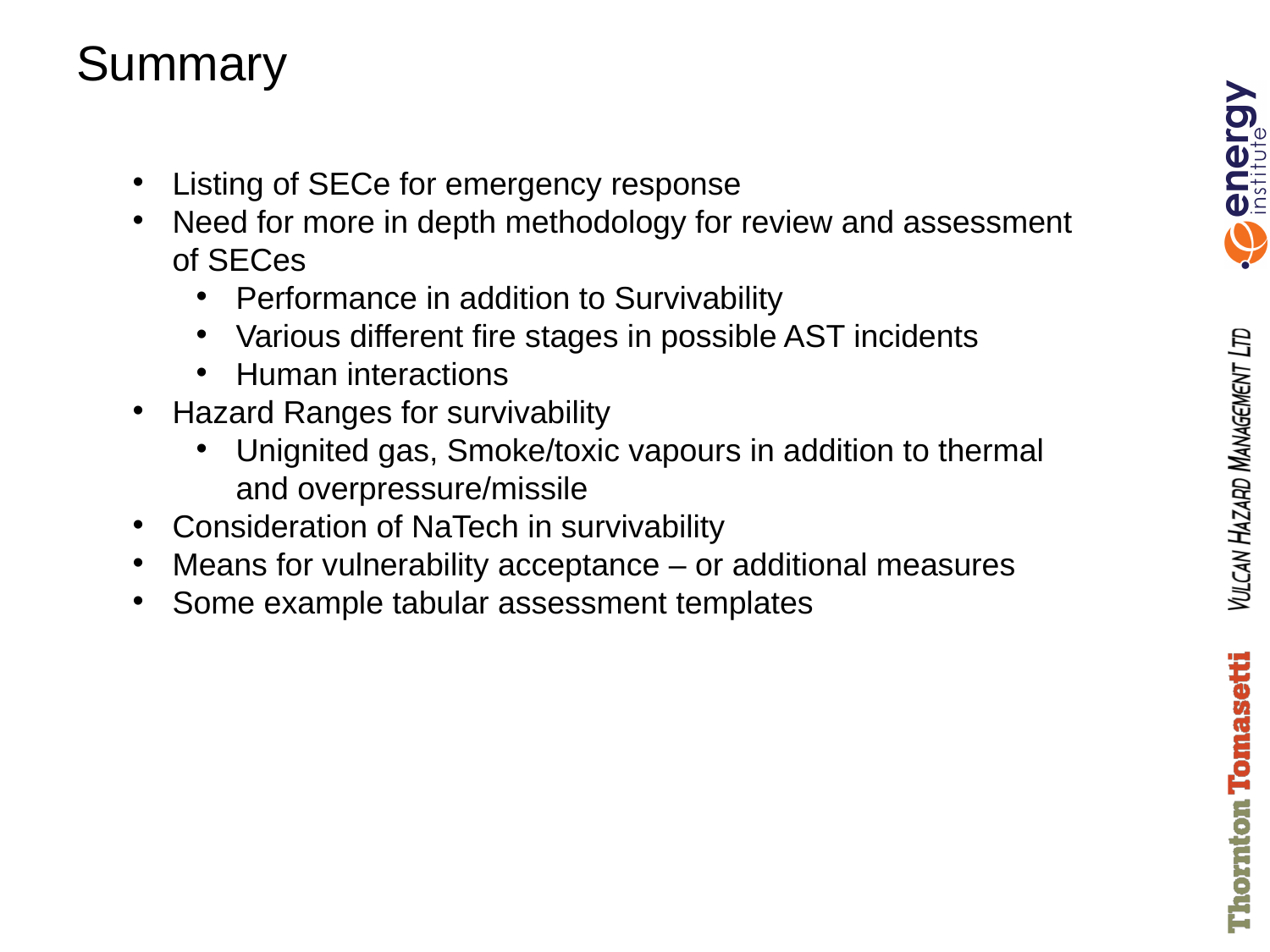

# Summary
Listing of SECe for emergency response
Need for more in depth methodology for review and assessment of SECes
Performance in addition to Survivability
Various different fire stages in possible AST incidents
Human interactions
Hazard Ranges for survivability
Unignited gas, Smoke/toxic vapours in addition to thermal and overpressure/missile
Consideration of NaTech in survivability
Means for vulnerability acceptance – or additional measures
Some example tabular assessment templates